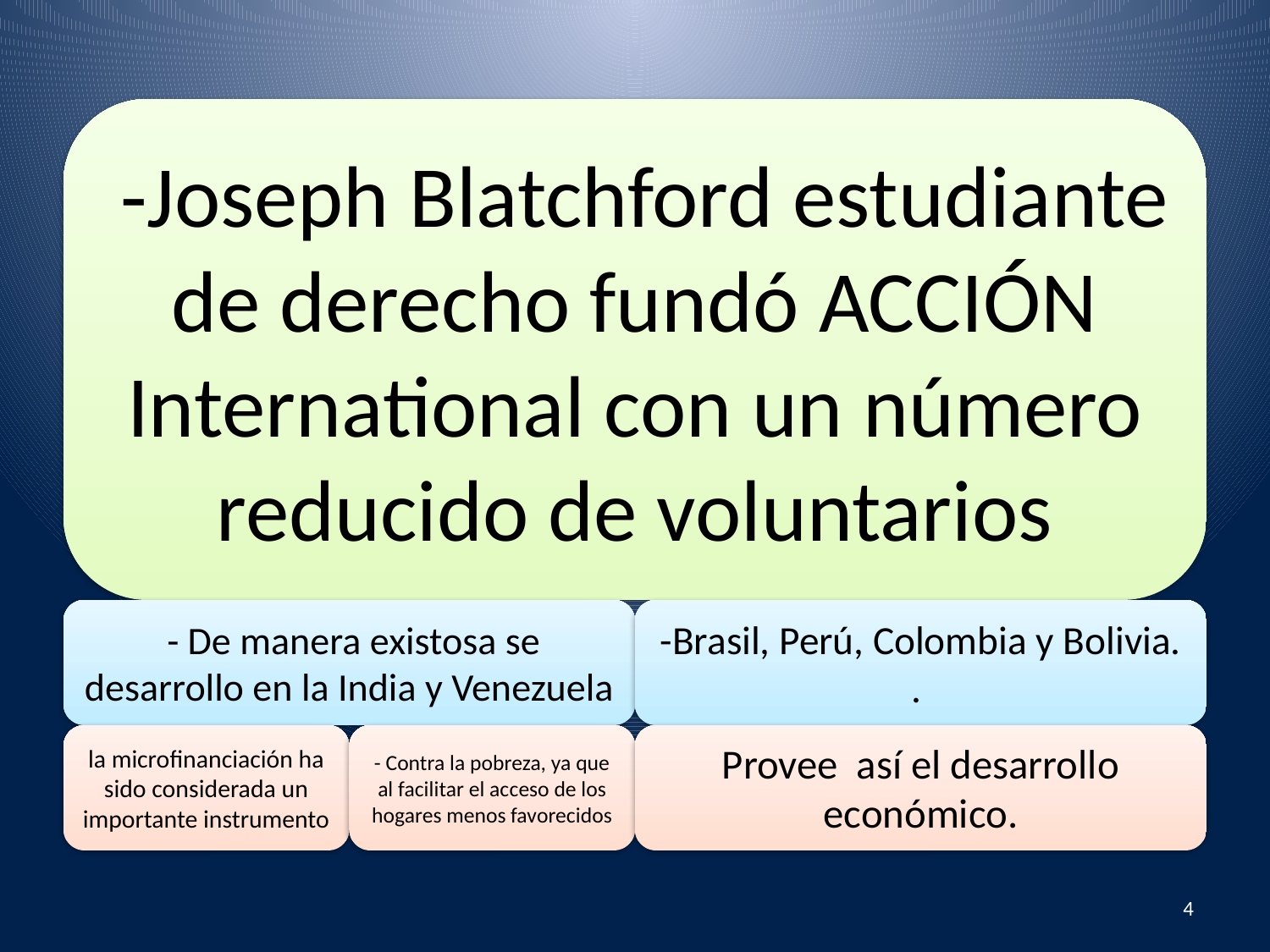

-Joseph Blatchford estudiante de derecho fundó ACCIÓN International con un número reducido de voluntarios
 - De manera existosa se desarrollo en la India y Venezuela
la microfinanciación ha sido considerada un importante instrumento
- Contra la pobreza, ya que al facilitar el acceso de los hogares menos favorecidos
-Brasil, Perú, Colombia y Bolivia.
.
Provee  así el desarrollo económico.
4